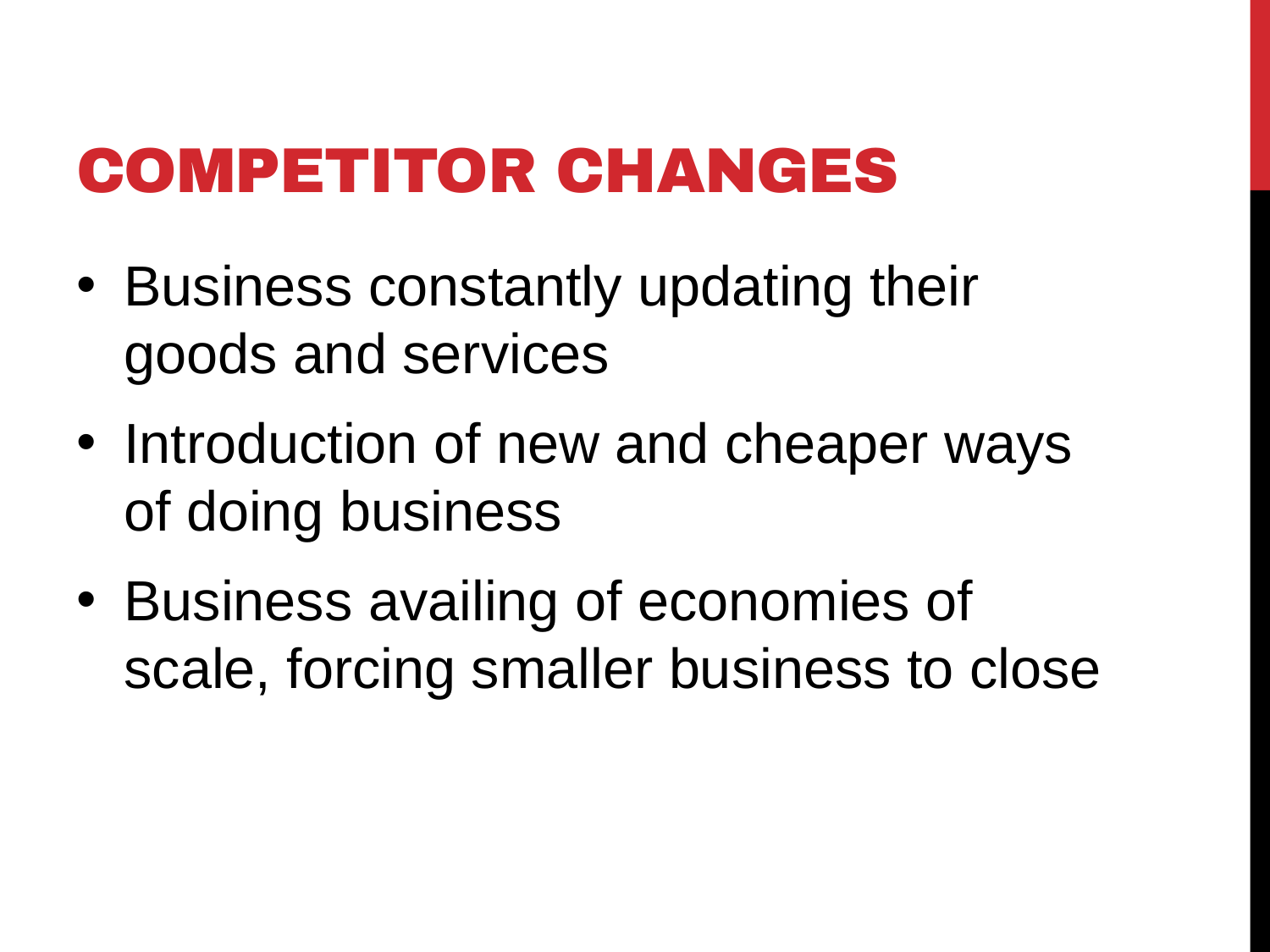

# Competitor changes
Business constantly updating their goods and services
Introduction of new and cheaper ways of doing business
Business availing of economies of scale, forcing smaller business to close